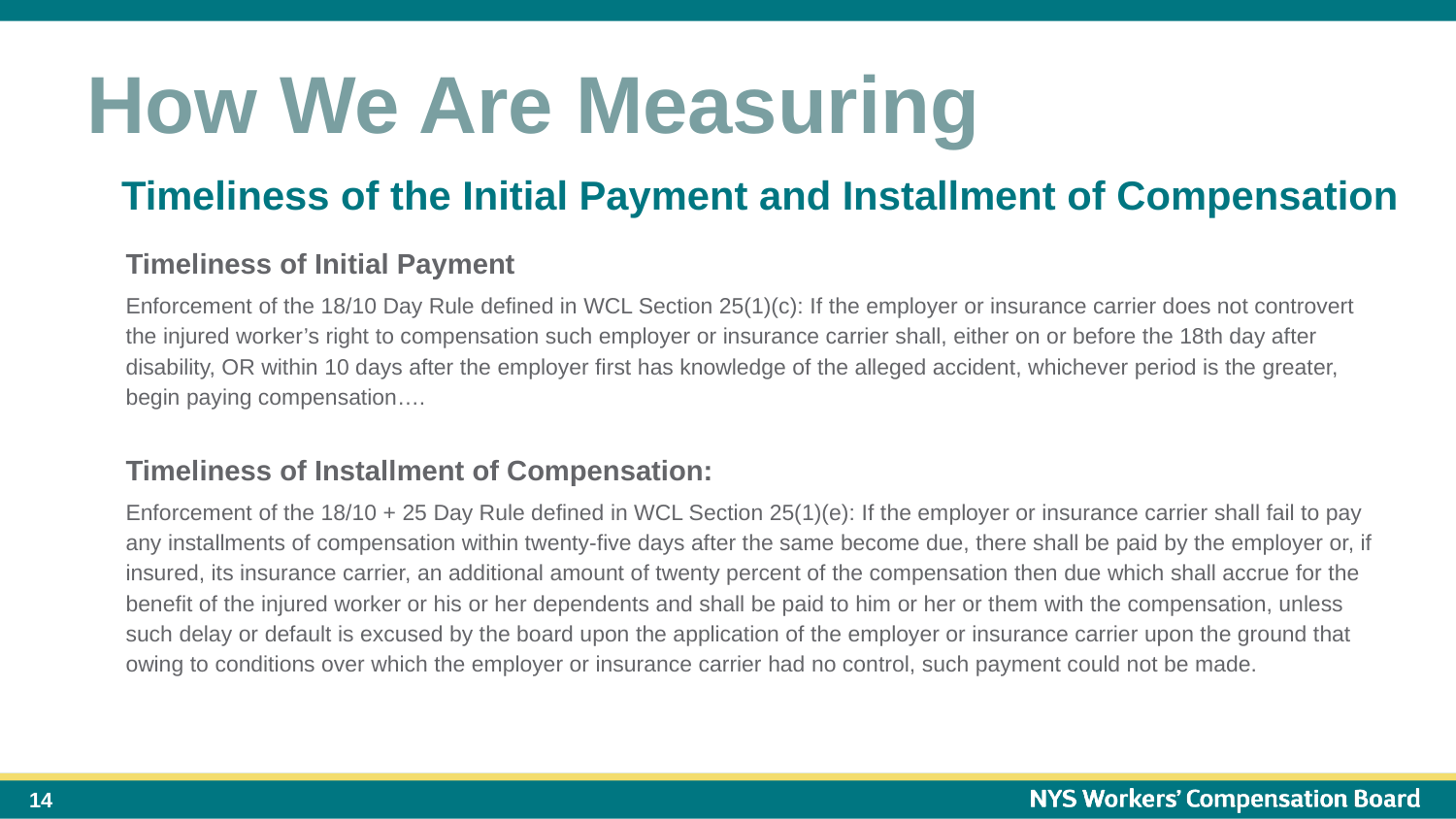

How We Are Measuring
Timeliness of the Initial Payment and Installment of Compensation
Timeliness of Initial Payment
Enforcement of the 18/10 Day Rule defined in WCL Section 25(1)(c): If the employer or insurance carrier does not controvert the injured worker’s right to compensation such employer or insurance carrier shall, either on or before the 18th day after disability, OR within 10 days after the employer first has knowledge of the alleged accident, whichever period is the greater, begin paying compensation….

Timeliness of Installment of Compensation:
Enforcement of the 18/10 + 25 Day Rule defined in WCL Section 25(1)(e): If the employer or insurance carrier shall fail to pay any installments of compensation within twenty-five days after the same become due, there shall be paid by the employer or, if insured, its insurance carrier, an additional amount of twenty percent of the compensation then due which shall accrue for the benefit of the injured worker or his or her dependents and shall be paid to him or her or them with the compensation, unless such delay or default is excused by the board upon the application of the employer or insurance carrier upon the ground that owing to conditions over which the employer or insurance carrier had no control, such payment could not be made.